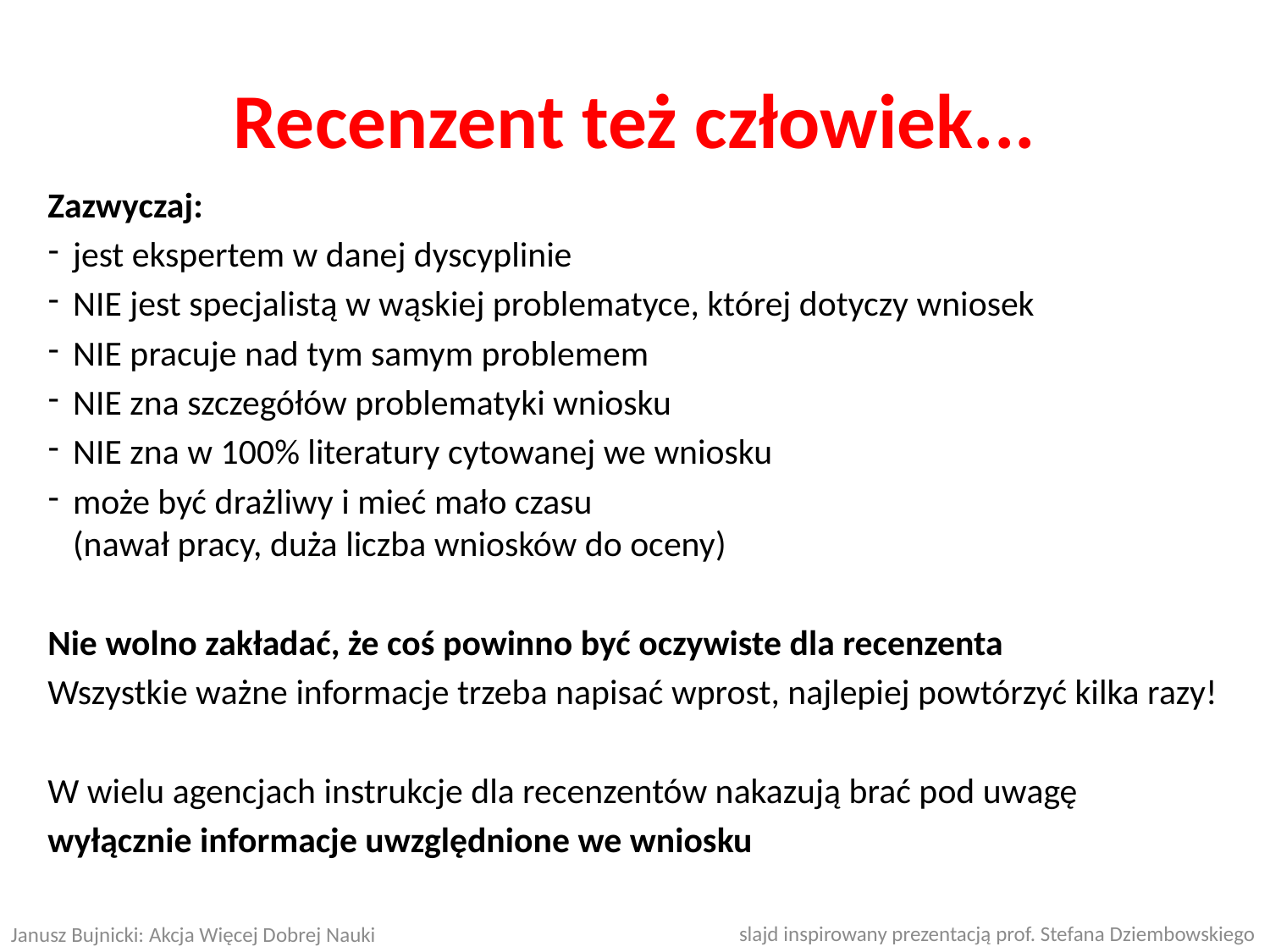

Recenzent też człowiek...
Zazwyczaj:
jest ekspertem w danej dyscyplinie
NIE jest specjalistą w wąskiej problematyce, której dotyczy wniosek
NIE pracuje nad tym samym problemem
NIE zna szczegółów problematyki wniosku
NIE zna w 100% literatury cytowanej we wniosku
może być drażliwy i mieć mało czasu
(nawał pracy, duża liczba wniosków do oceny)

Nie wolno zakładać, że coś powinno być oczywiste dla recenzenta
Wszystkie ważne informacje trzeba napisać wprost, najlepiej powtórzyć kilka razy!

W wielu agencjach instrukcje dla recenzentów nakazują brać pod uwagę
wyłącznie informacje uwzględnione we wniosku
slajd inspirowany prezentacją prof. Stefana Dziembowskiego
Janusz Bujnicki: Akcja Więcej Dobrej Nauki